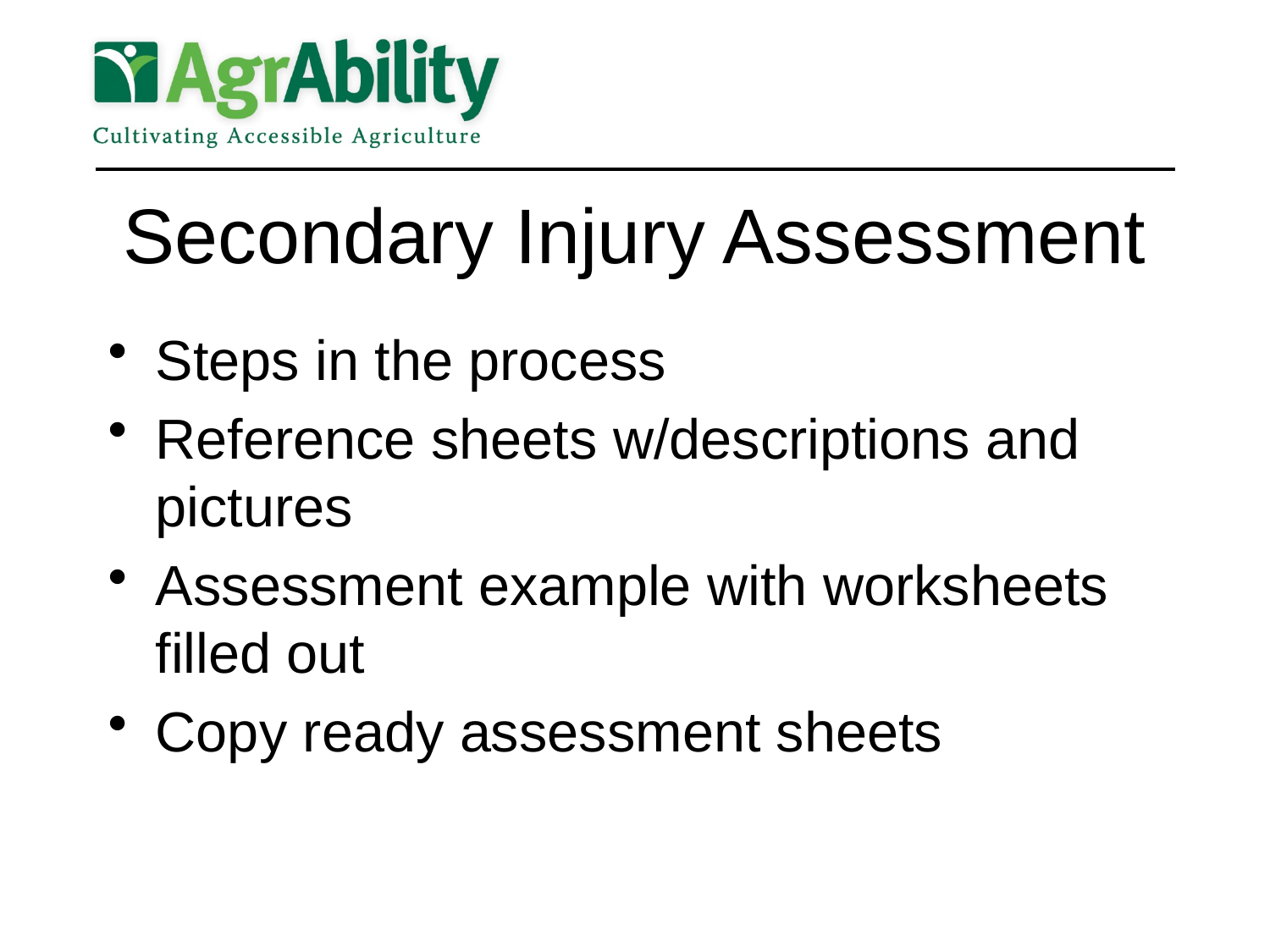

# Secondary Injury Assessment
Steps in the process
Reference sheets w/descriptions and pictures
Assessment example with worksheets filled out
Copy ready assessment sheets